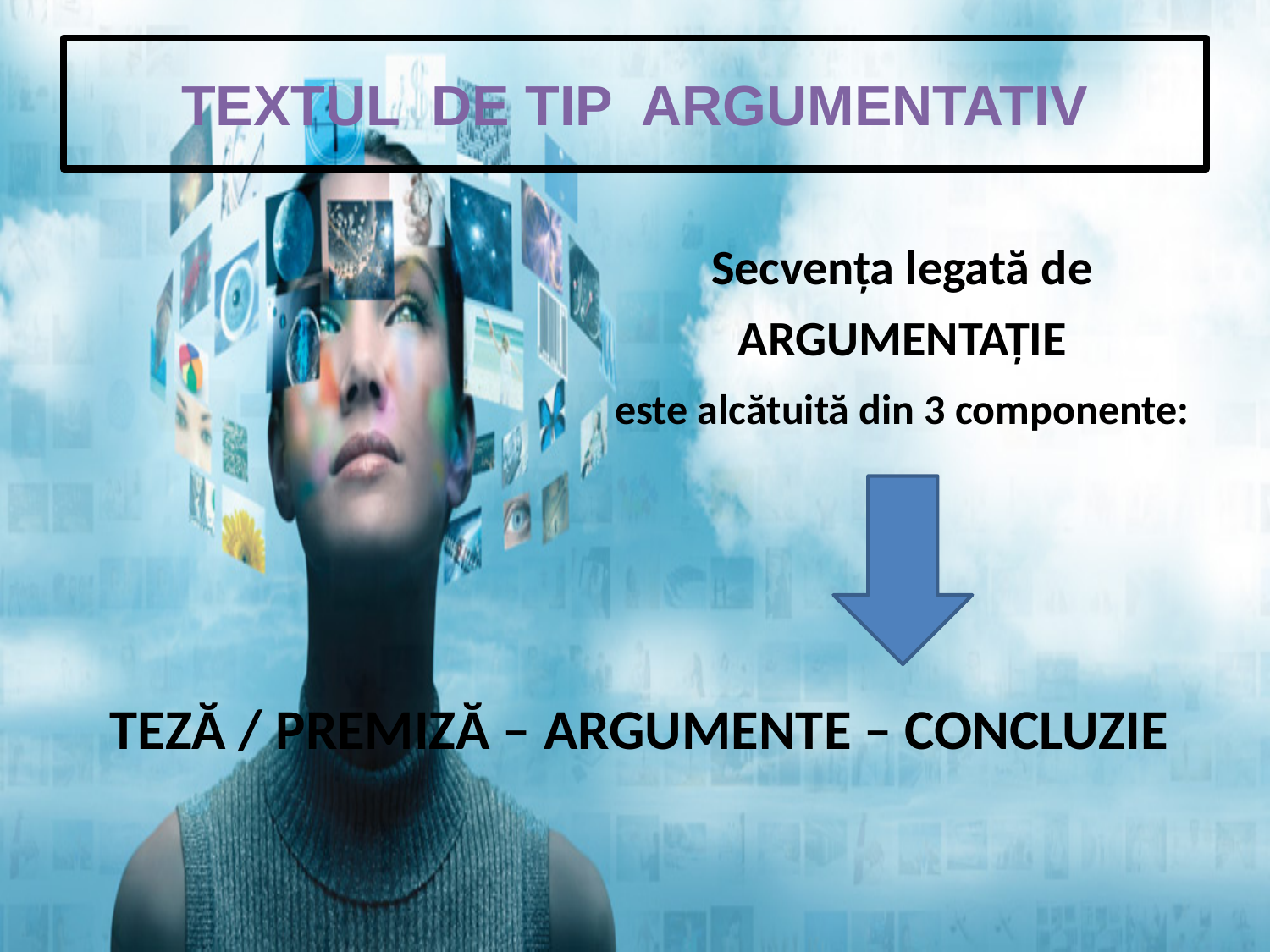

# TEXTUL  DE TIP  ARGUMENTATIV
                                                  Secvența legată de
                                                           ARGUMENTAȚIE
                                                este alcătuită din 3 componente:

   TEZĂ / PREMIZĂ – ARGUMENTE – CONCLUZIE